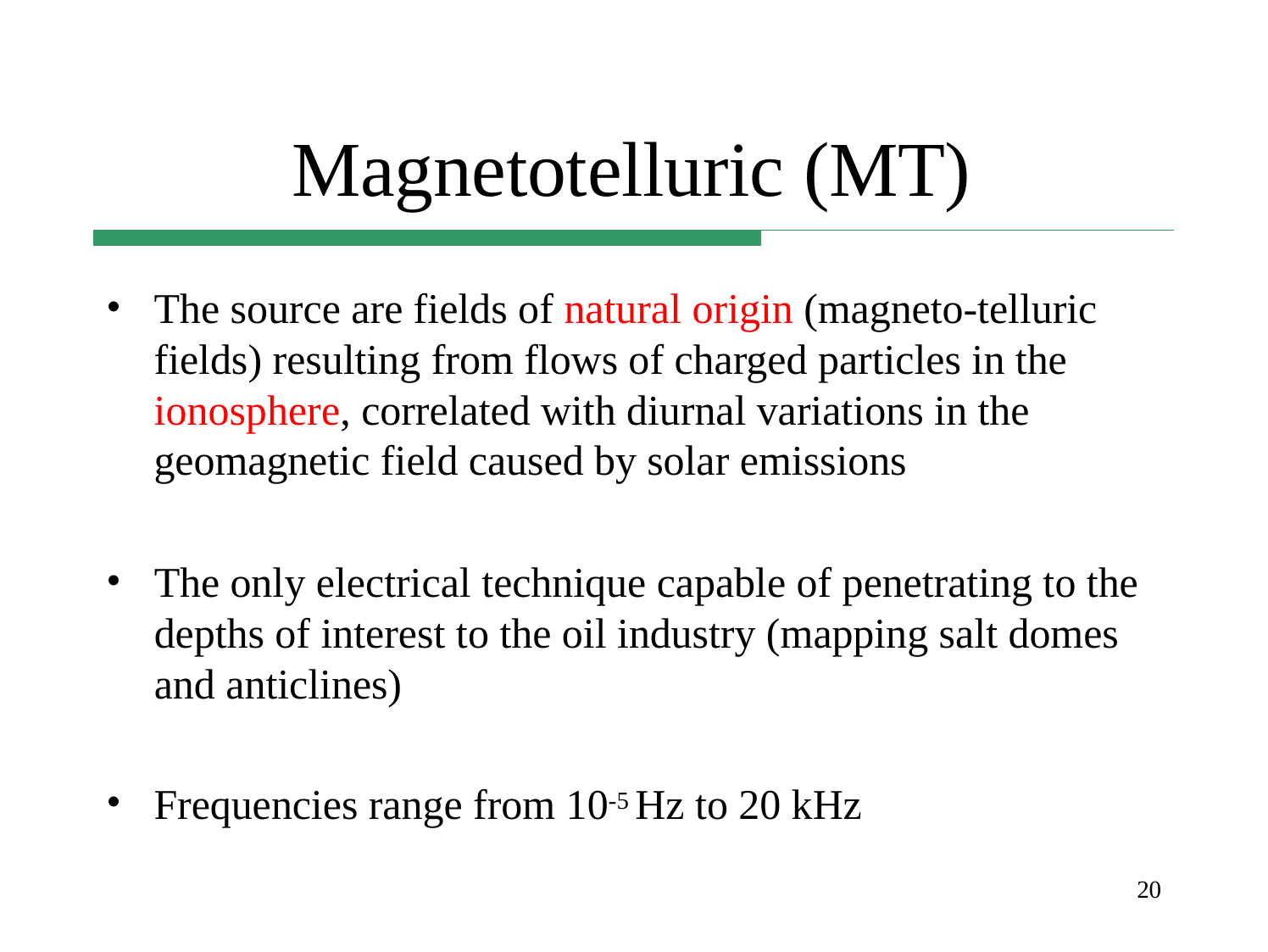

# Magnetotelluric (MT)
The source are fields of natural origin (magneto-telluric fields) resulting from flows of charged particles in the ionosphere, correlated with diurnal variations in the geomagnetic field caused by solar emissions

The only electrical technique capable of penetrating to the depths of interest to the oil industry (mapping salt domes and anticlines)

Frequencies range from 10-5 Hz to 20 kHz
20